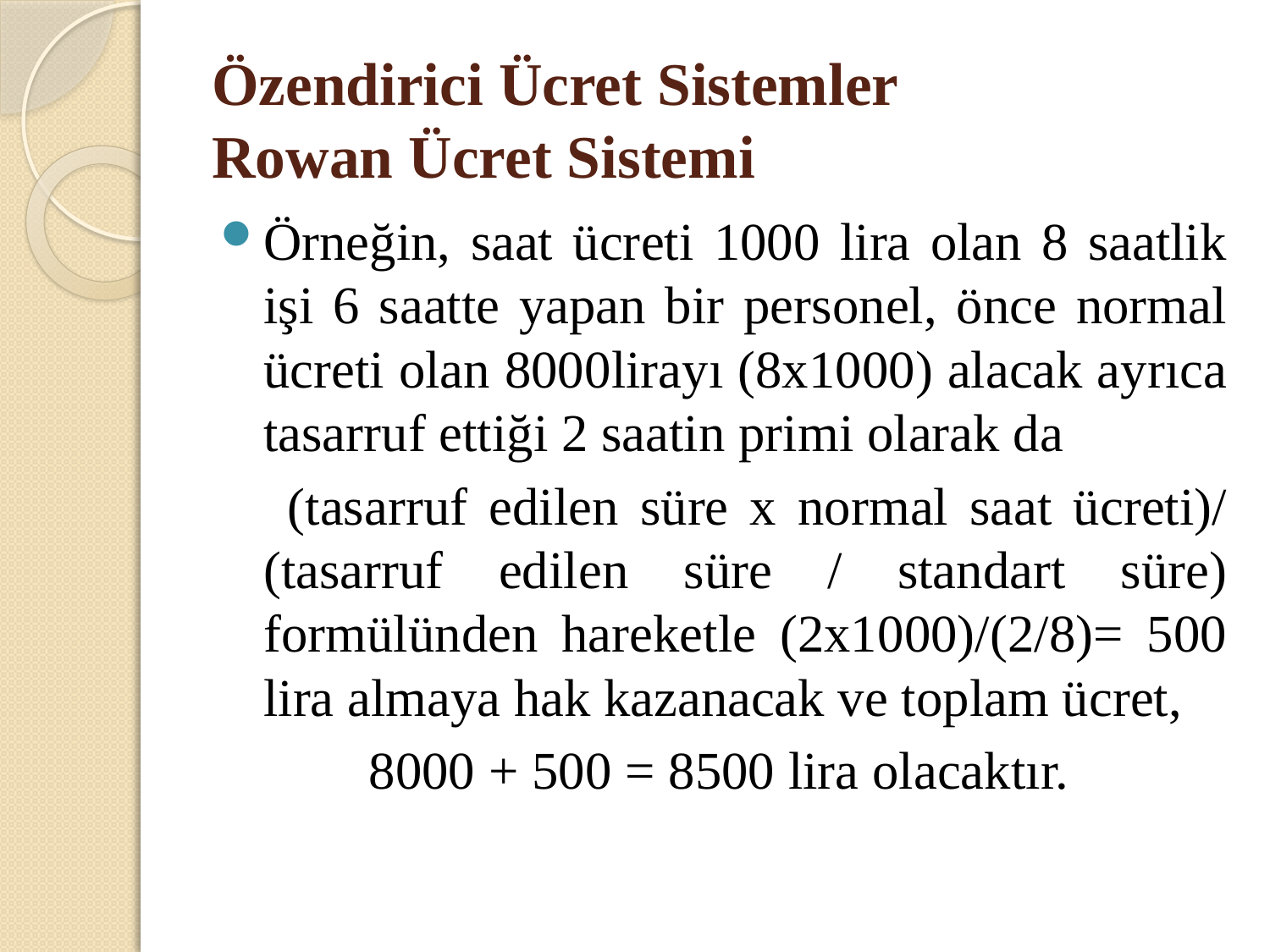

# Özendirici Ücret Sistemler Rowan Ücret Sistemi
Örneğin, saat ücreti 1000 lira olan 8 saatlik işi 6 saatte yapan bir personel, önce normal ücreti olan 8000lirayı (8x1000) alacak ayrıca tasarruf ettiği 2 saatin primi olarak da
   (tasarruf edilen süre x normal saat ücreti)/ (tasarruf edilen süre / standart süre) formülünden hareketle (2x1000)/(2/8)= 500 lira almaya hak kazanacak ve toplam ücret,
8000 + 500 = 8500 lira olacaktır.